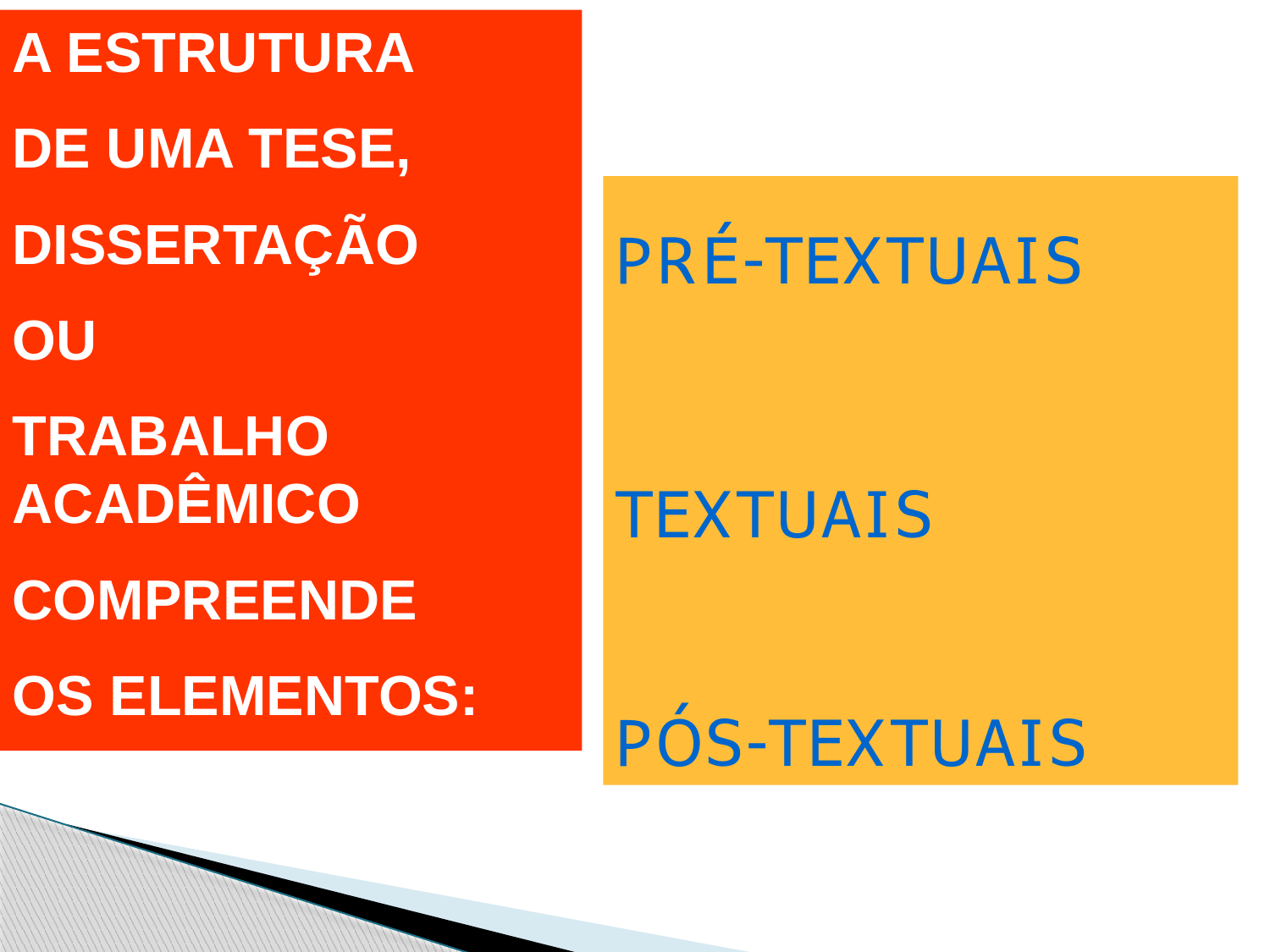

A ESTRUTURA
DE UMA TESE,
DISSERTAÇÃO
OU
TRABALHO ACADÊMICO
COMPREENDE
OS ELEMENTOS:

PRÉ-TEXTUAIS

TEXTUAIS

PÓS-TEXTUAIS